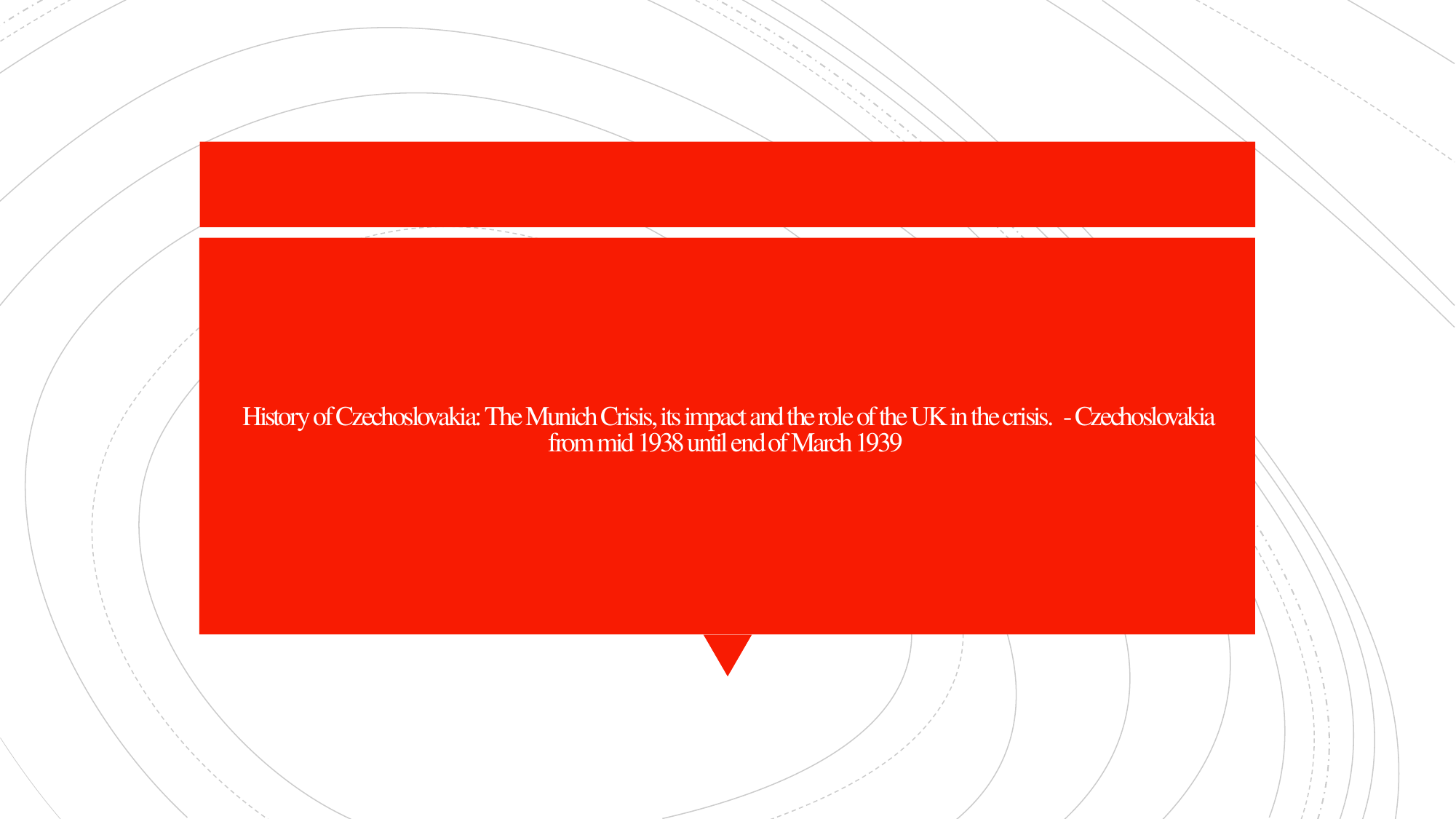

# History of Czechoslovakia: The Munich Crisis, its impact and the role of the UK in the crisis.  - Czechoslovakia from mid 1938 until end of March 1939